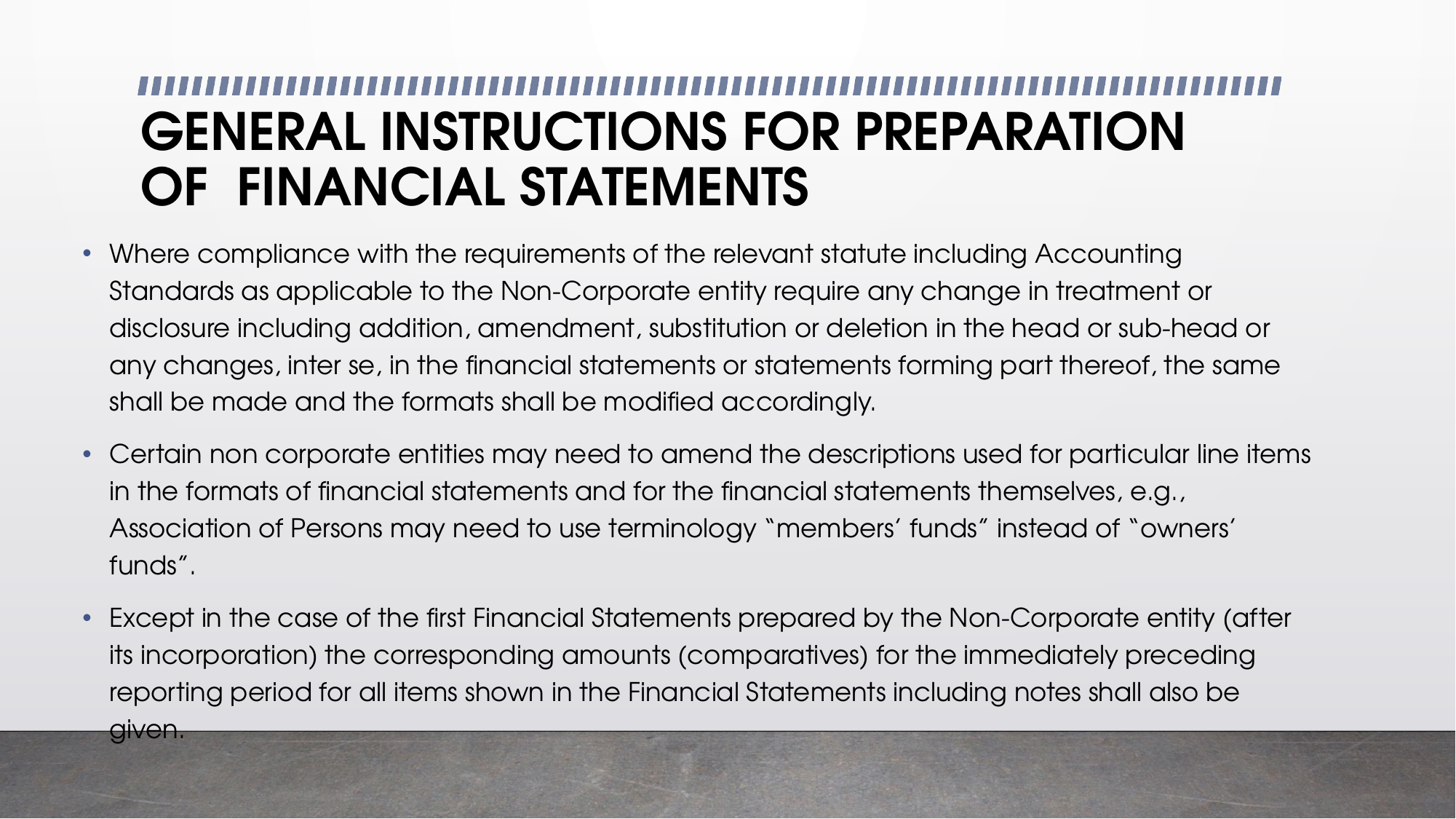

# GENERAL INSTRUCTIONS FOR PREPARATION OF  FINANCIAL STATEMENTS
Where compliance with the requirements of the relevant statute including Accounting Standards as applicable to the Non-Corporate entity require any change in treatment or disclosure including addition, amendment, substitution or deletion in the head or sub-head or any changes, inter se, in the financial statements or statements forming part thereof, the same shall be made and the formats shall be modified accordingly.
Certain non corporate entities may need to amend the descriptions used for particular line items in the formats of financial statements and for the financial statements themselves, e.g., Association of Persons may need to use terminology “members’ funds” instead of “owners’ funds”.
Except in the case of the first Financial Statements prepared by the Non-Corporate entity (after its incorporation) the corresponding amounts (comparatives) for the immediately preceding reporting period for all items shown in the Financial Statements including notes shall also be given.